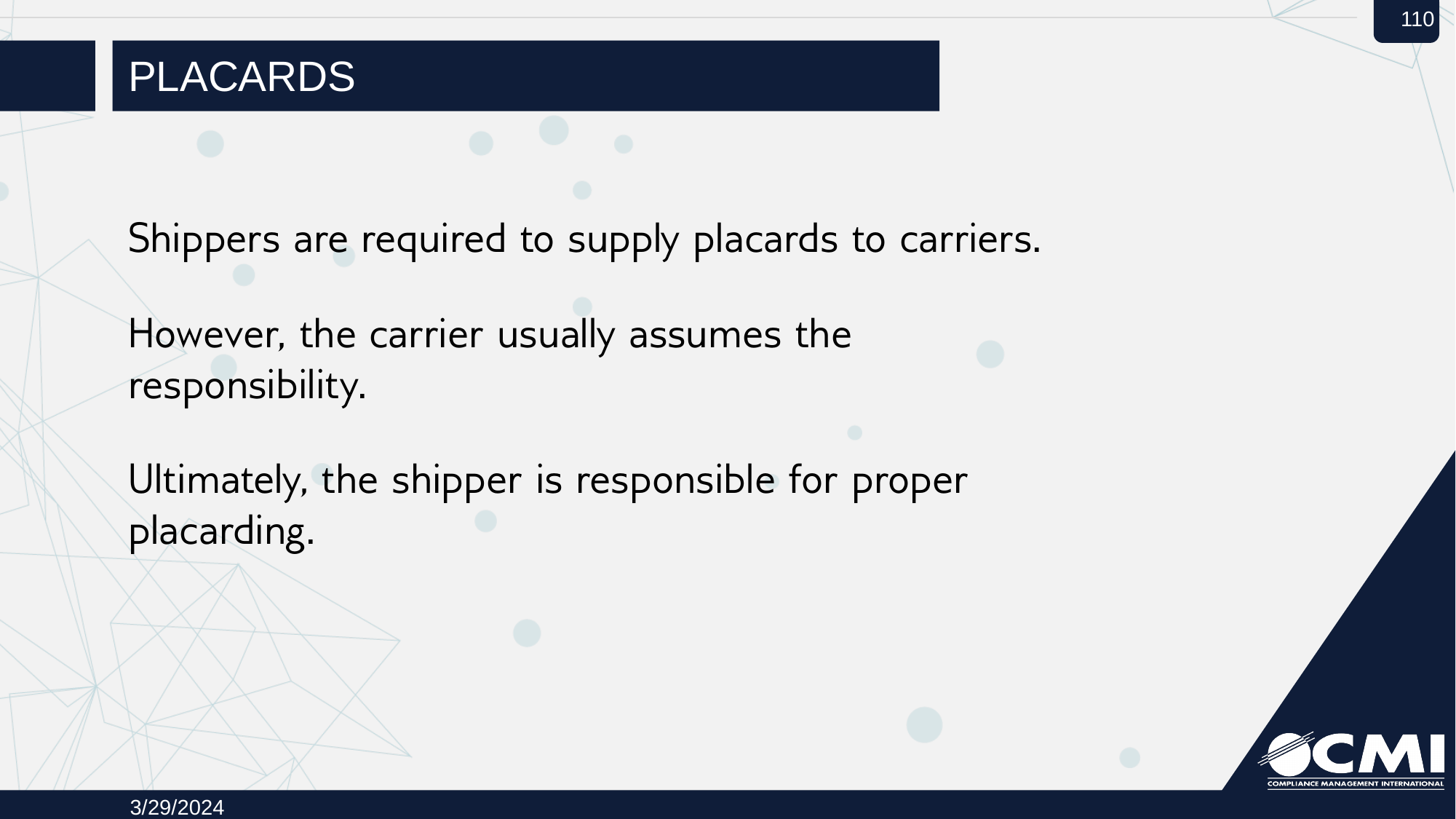

# Placards
Shippers are required to supply placards to carriers.
However, the carrier usually assumes the responsibility.
Ultimately, the shipper is responsible for proper placarding.